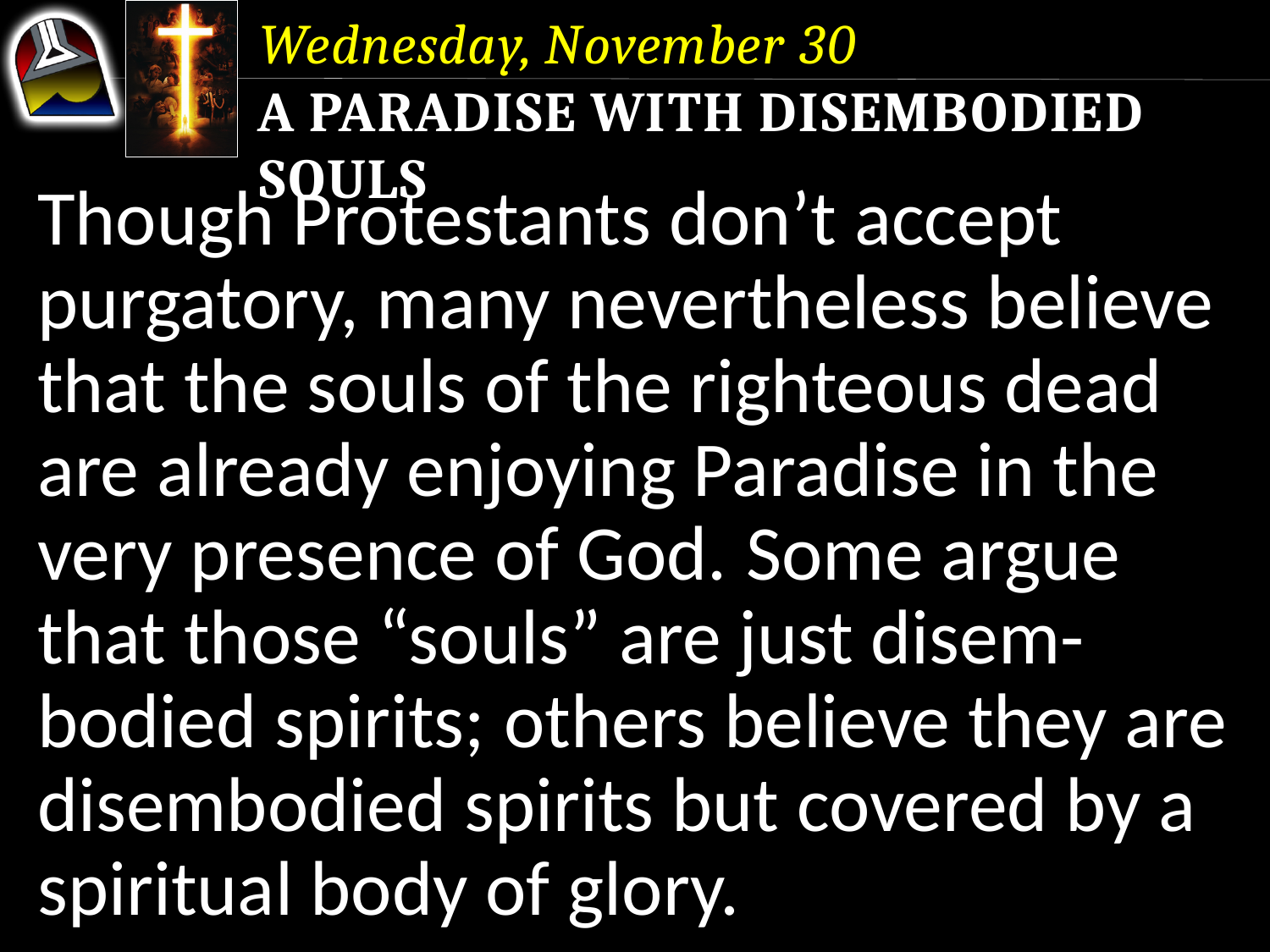

Wednesday, November 30
A Paradise With Disembodied Souls
Though Protestants don’t accept purgatory, many nevertheless believe that the souls of the righteous dead are already enjoying Paradise in the very presence of God. Some argue that those “souls” are just disem-bodied spirits; others believe they are disembodied spirits but covered by a spiritual body of glory.
Though Protestants don’t accept purgatory, many nevertheless believe that the souls of the righteous dead are already enjoying Paradise in the very presence of God. Some argue that those “souls” are just disem-bodied spirits;
Though Protestants don’t accept purgatory, many nevertheless believe that the souls of the righteous dead are already enjoying Paradise in the very presence of God.